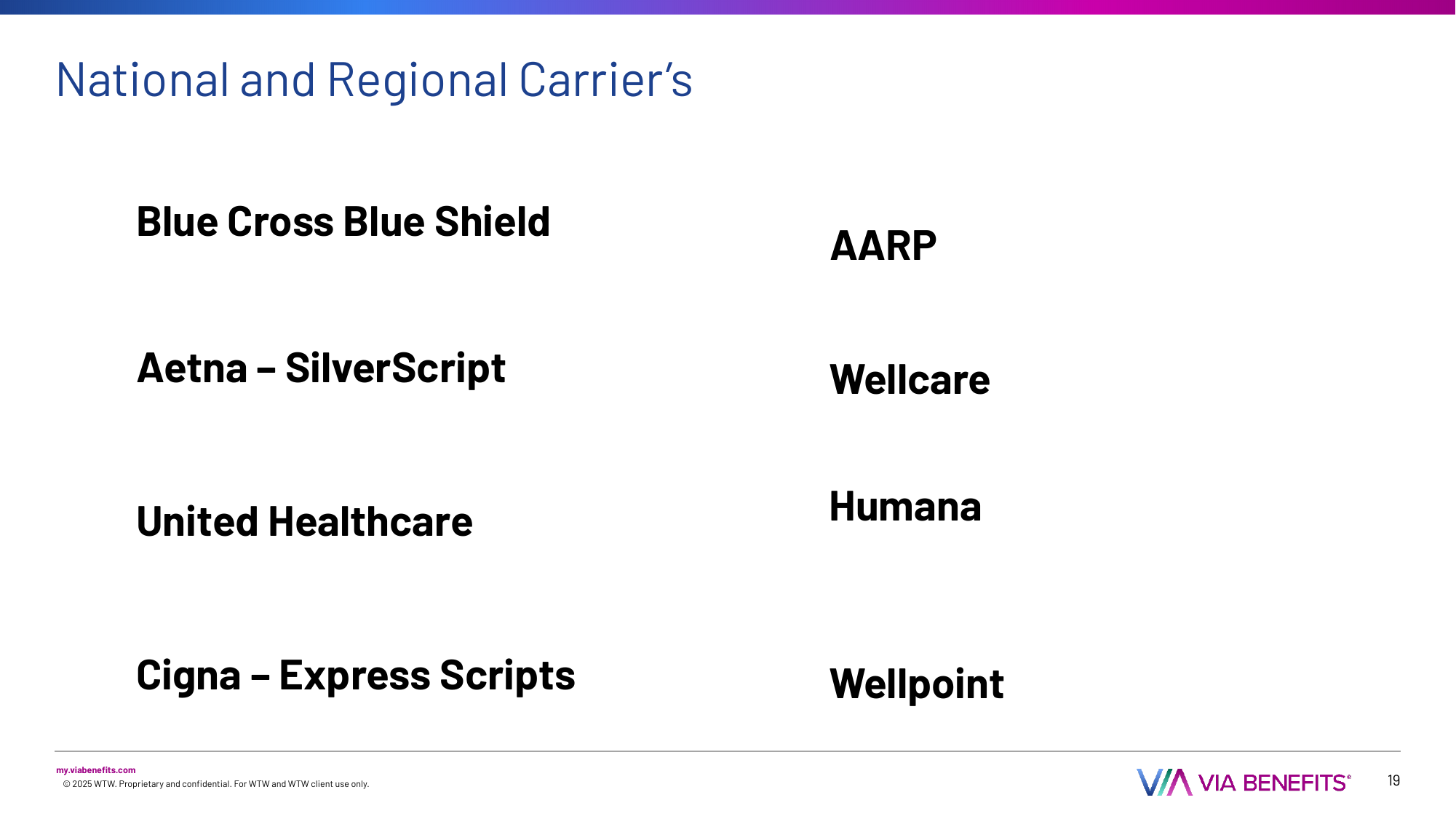

# National and Regional Carrier’s

Blue Cross Blue Shield
AARP
Aetna – SilverScript
Wellcare
Humana
United Healthcare

Wellpoint
Cigna – Express Scripts